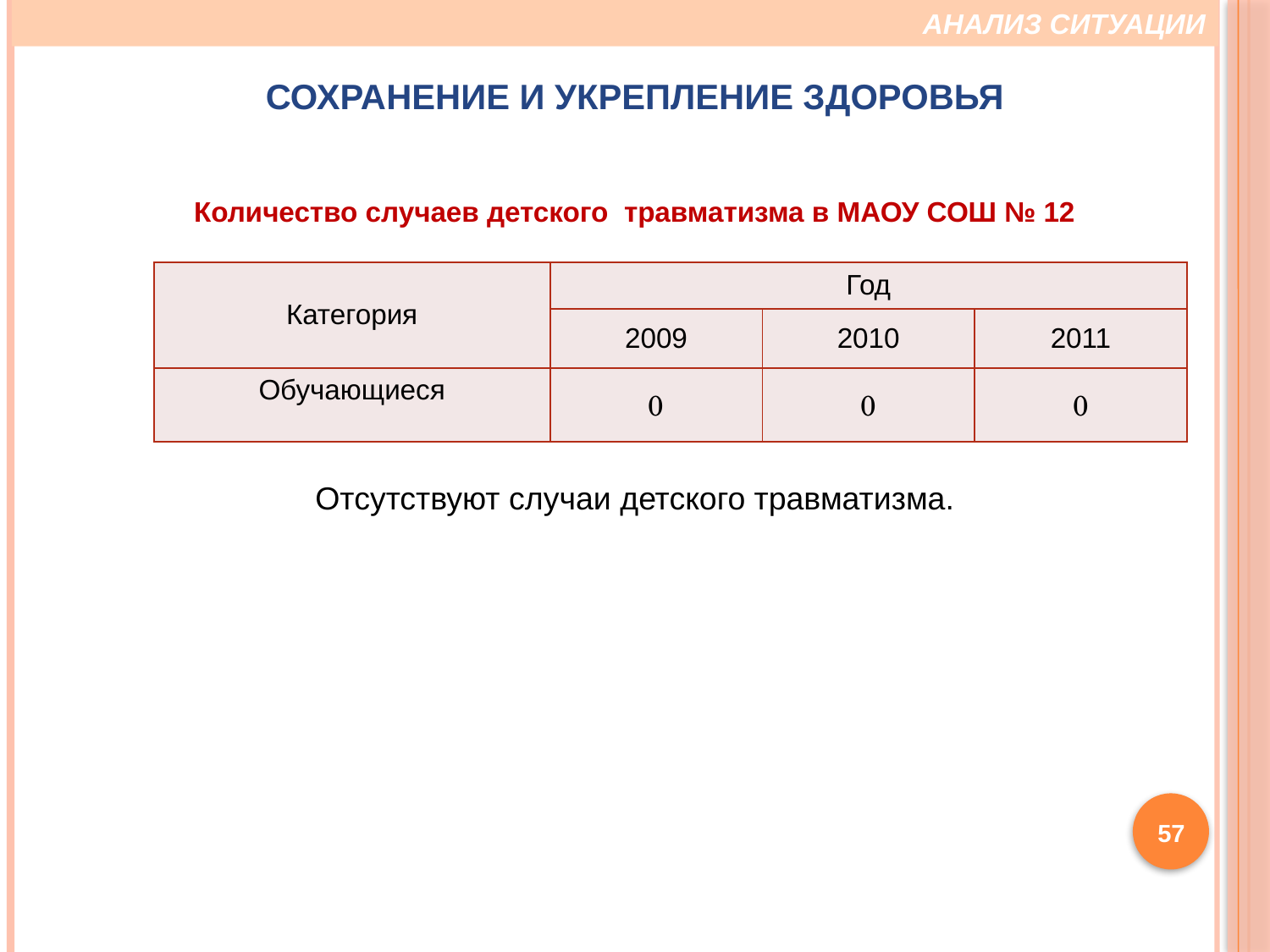

АНАЛИЗ СИТУАЦИИ
Сохранение и укрепление здоровья
Количество случаев детского  травматизма в МАОУ СОШ № 12

| Категория | Год |  |  |
| --- | --- | --- | --- |
|  | 2009 | 2010 | 2011 |
| Обучающиеся | 0 | 0 | 0 |

Отсутствуют случаи детского травматизма.

57